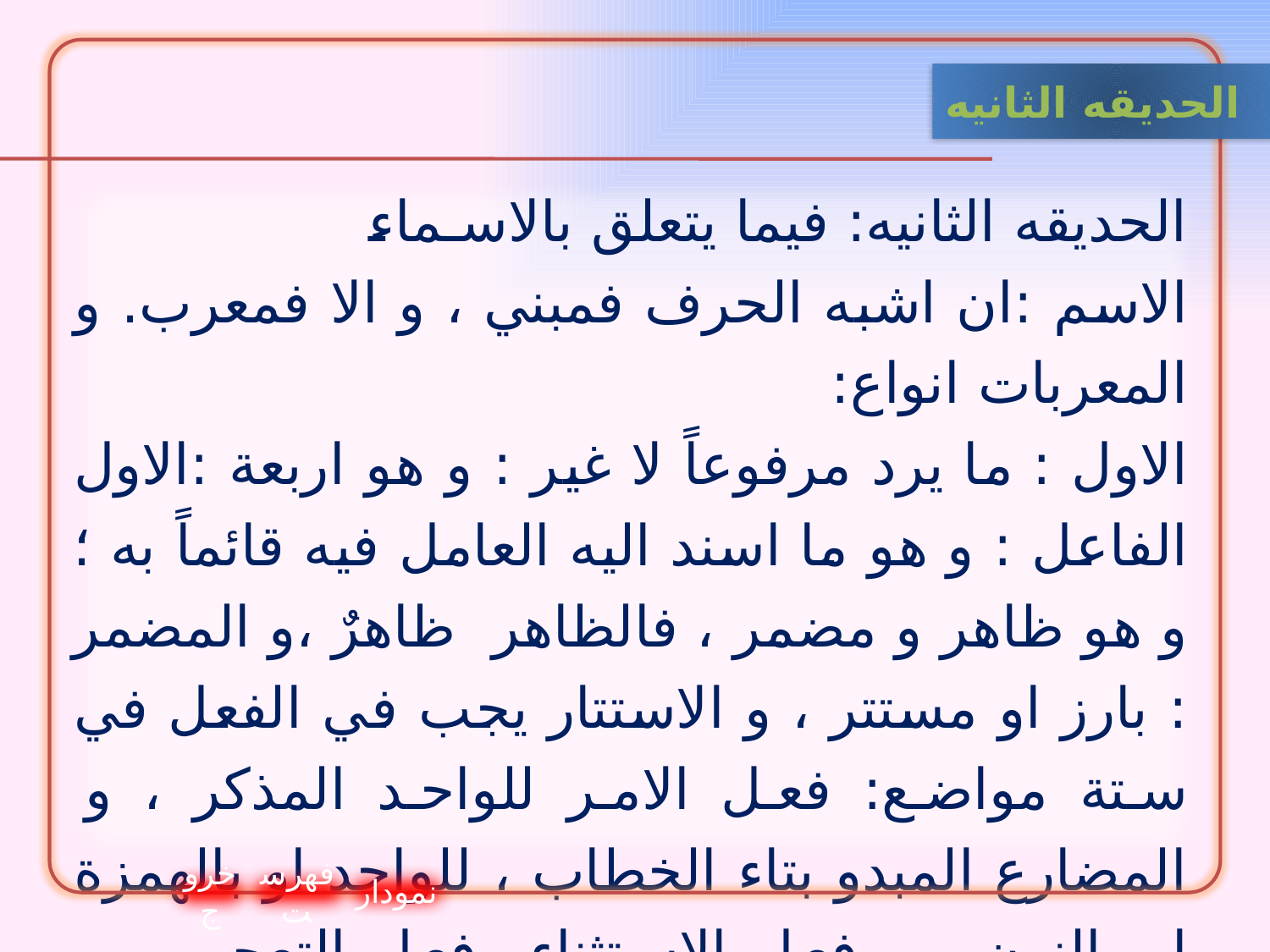

الحدیقه الثانيه
الحديقه الثانيه: فيما يتعلق بالاسـماء
الاسم :‌ان اشبه الحرف فمبني ، و الا فمعرب. و المعربات انواع:
الاول : ما يرد مرفوعاً لا غير : و هو اربعة :‌الاول الفاعل : و هو ما اسند اليه العامل فيه قائماً به ؛ و هو ظاهر و مضمر ، فالظاهر  ظاهرٌ ،‌و المضمر : بارز او مستتر ،‌ و الاستتار يجب في الفعل في ستة مواضع: فعل الامر للواحد المذكر ، و المضارع المبدو بتاء الخطاب ،‌ للواحد او بالهمزة او بالنون ، و فعل الاستثناء  فعل التعجب ، ‌و الحق بذلك : زيد قام او يقوم ،‌ و ما يظهر في بعض هذه المواضع ، كاقوم انا ،‌ فتأكيد للفاعل ،‌كقمت أنا.

خروج
فهرست
نمودار